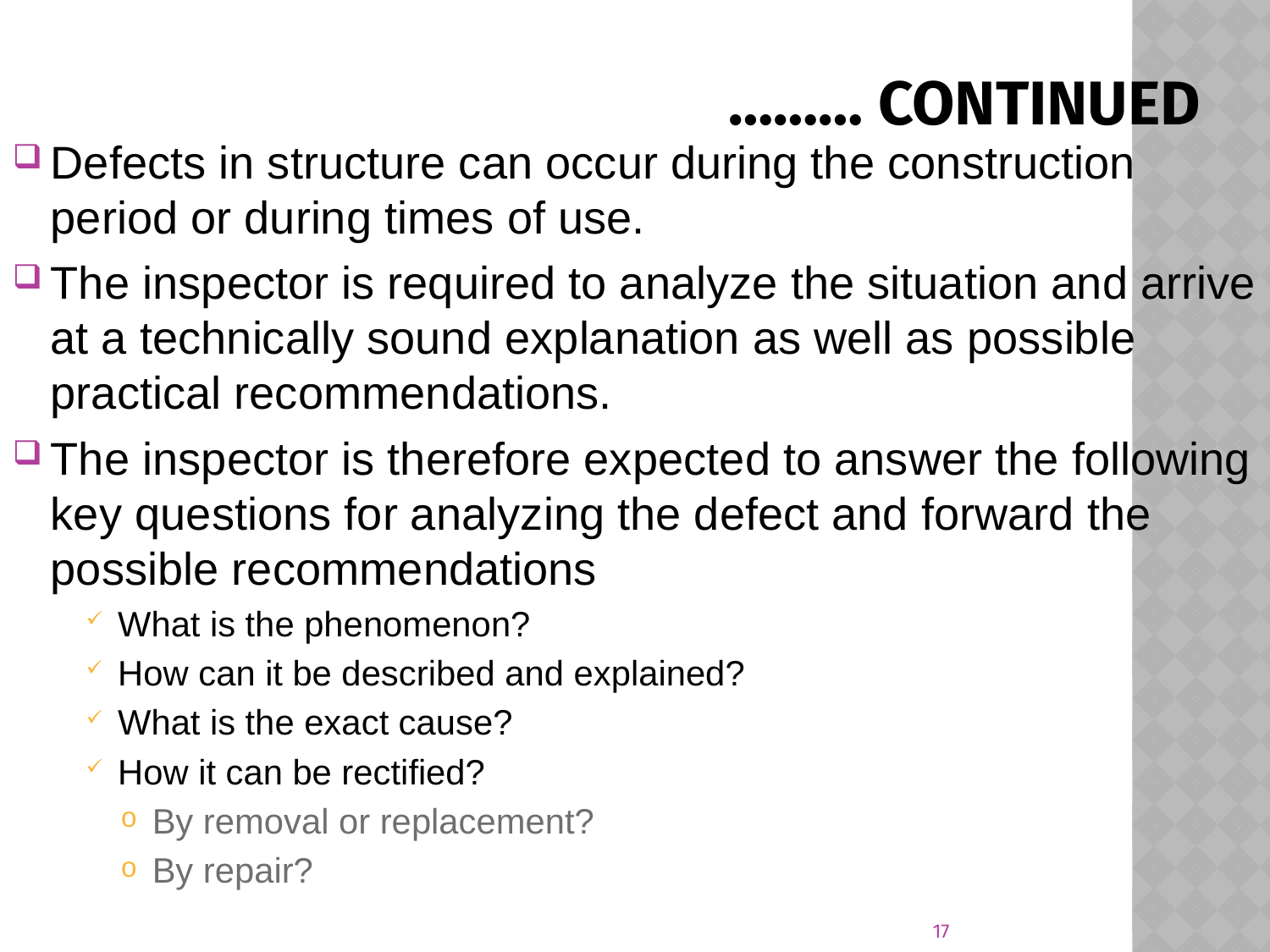

# ……… Continued
Defects in structure can occur during the construction period or during times of use.
The inspector is required to analyze the situation and arrive at a technically sound explanation as well as possible practical recommendations.
The inspector is therefore expected to answer the following key questions for analyzing the defect and forward the possible recommendations
What is the phenomenon?
How can it be described and explained?
What is the exact cause?
How it can be rectified?
By removal or replacement?
By repair?
17